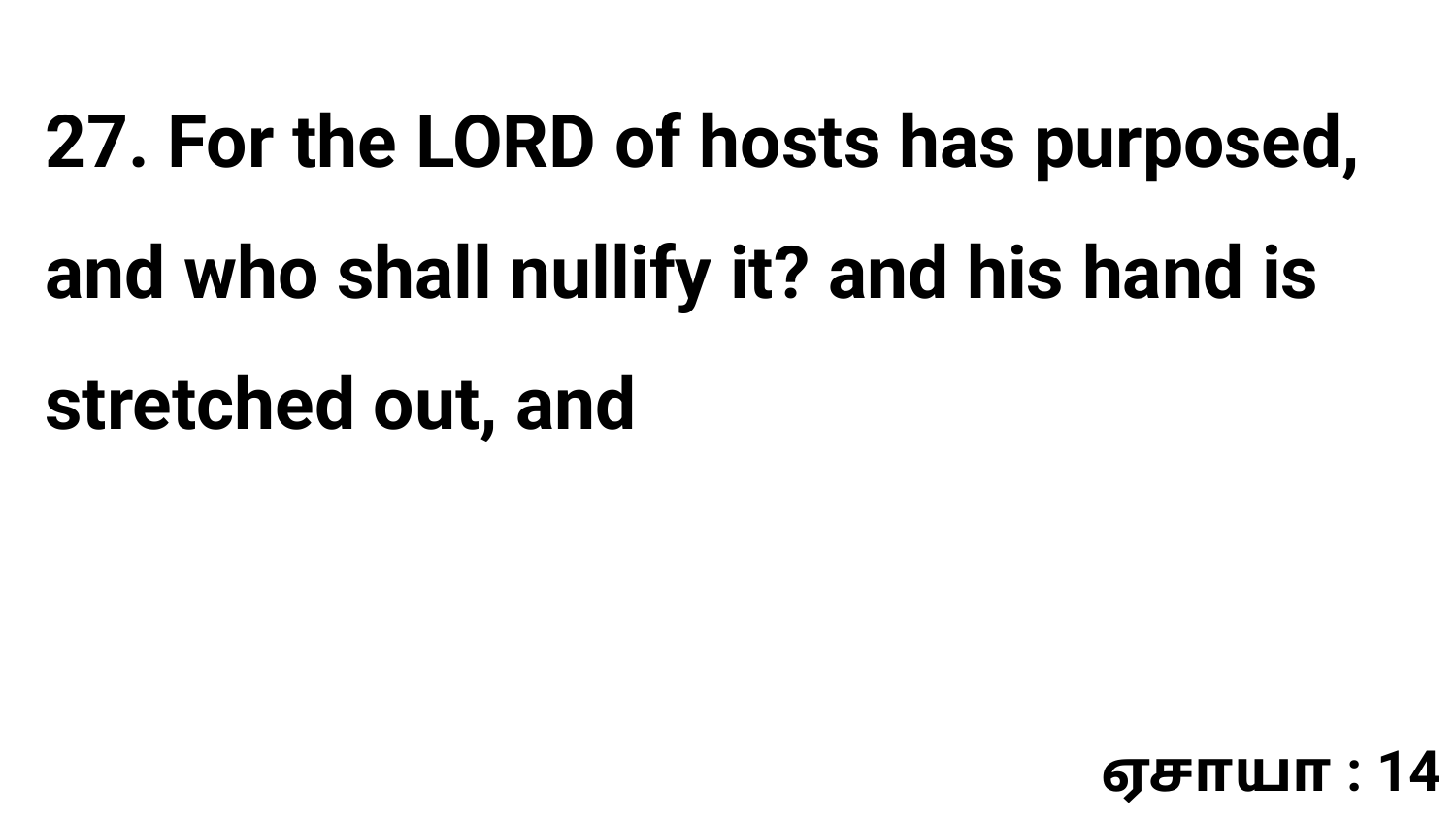

27. For the LORD of hosts has purposed, and who shall nullify it? and his hand is stretched out, and
ஏசாயா : 14